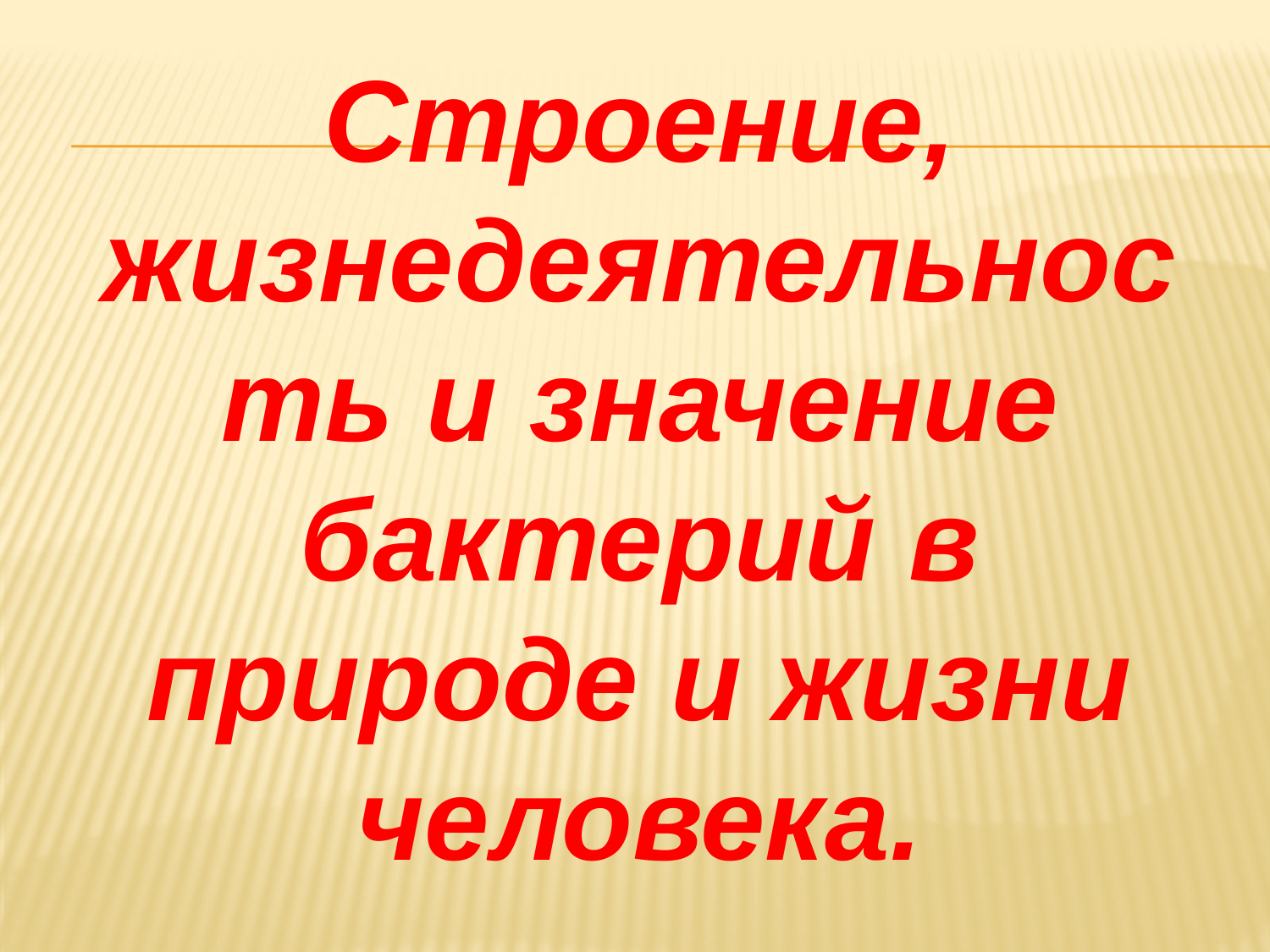

Строение, жизнедеятельность и значение бактерий в природе и жизни человека.